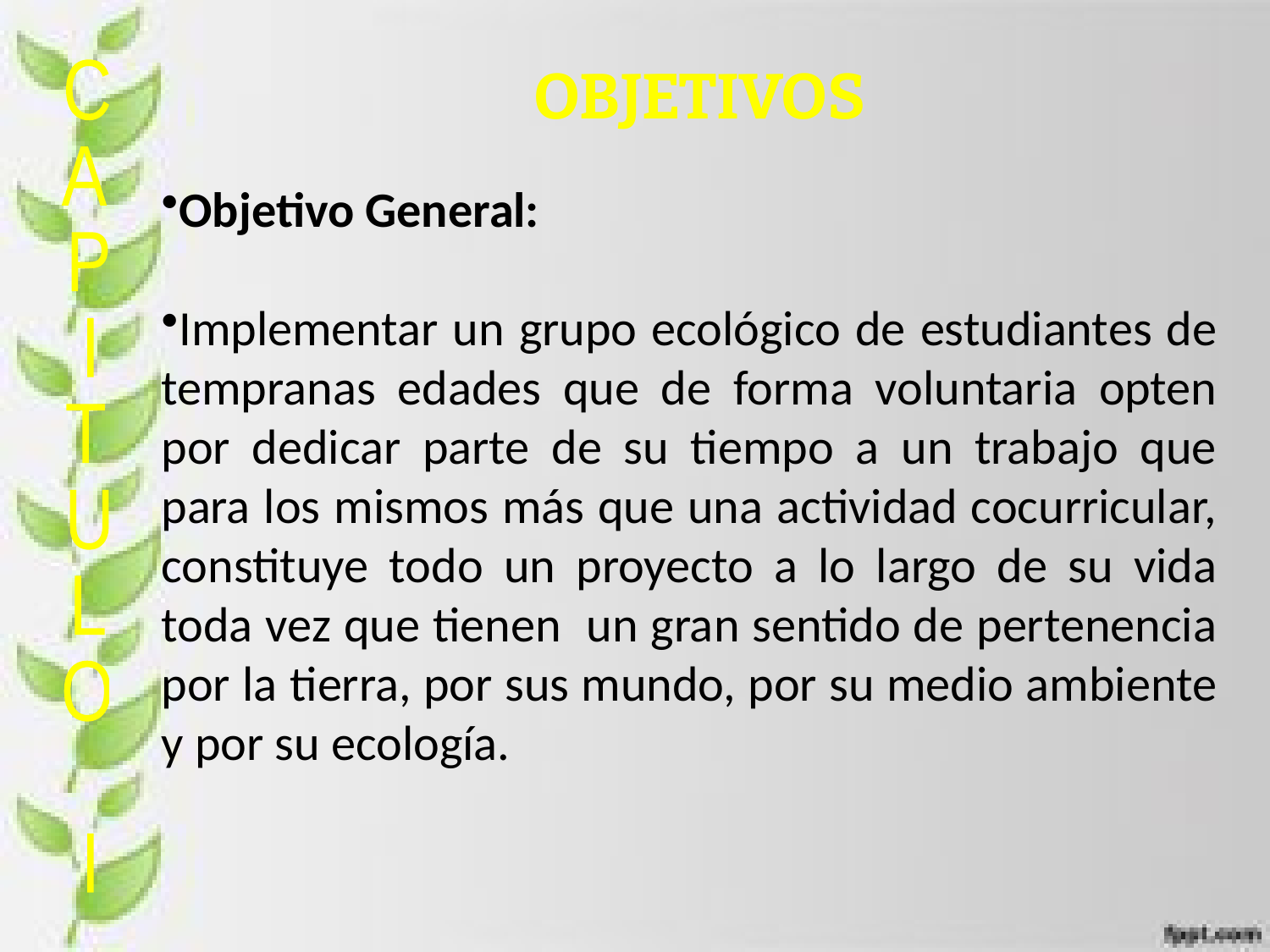

OBJETIVOS
C
A
P
I
T
U
L
O

I
Objetivo General:

Implementar un grupo ecológico de estudiantes de tempranas edades que de forma voluntaria opten por dedicar parte de su tiempo a un trabajo que para los mismos más que una actividad cocurricular, constituye todo un proyecto a lo largo de su vida toda vez que tienen  un gran sentido de pertenencia por la tierra, por sus mundo, por su medio ambiente y por su ecología.